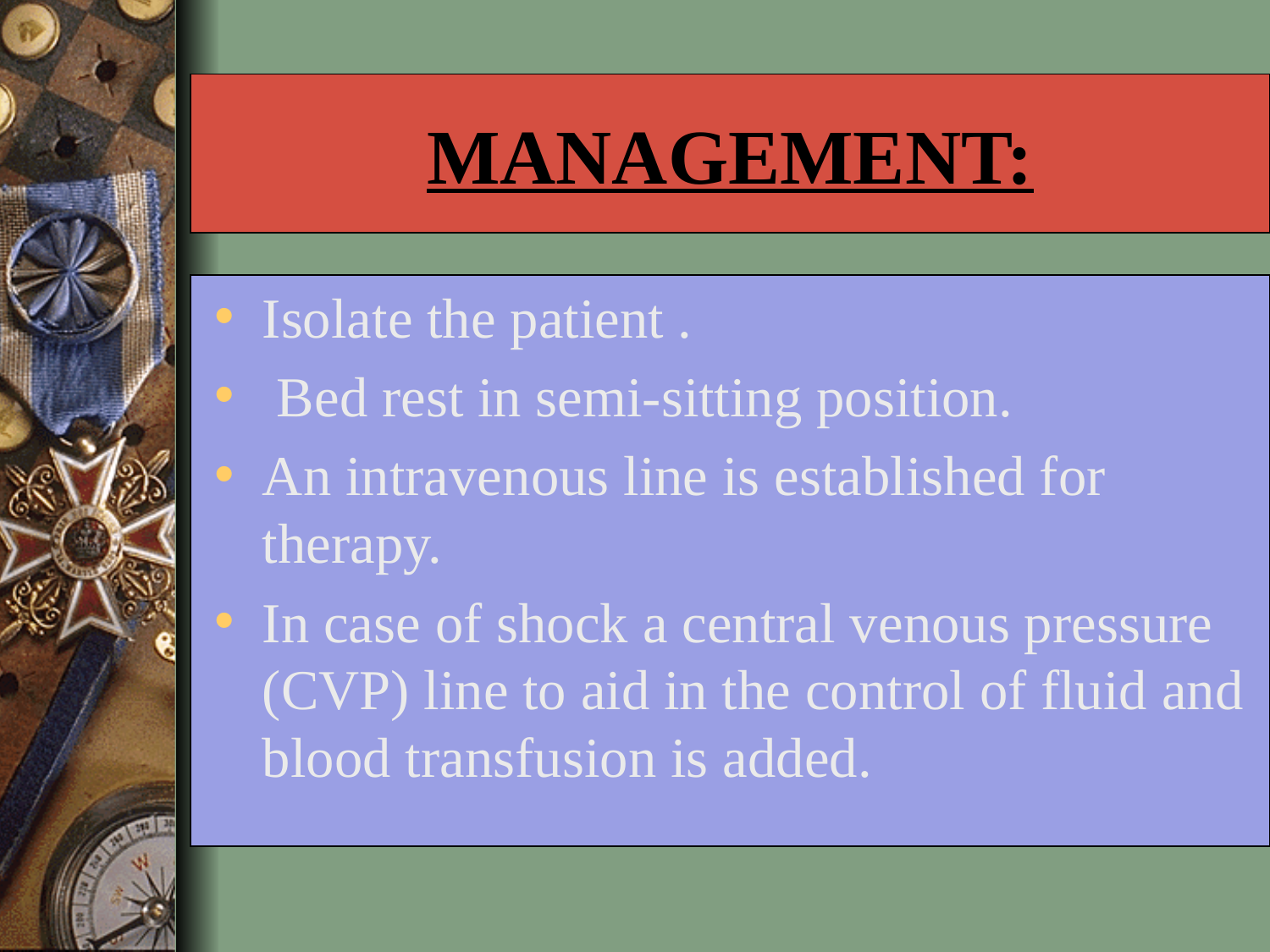

# MANAGEMENT:
Isolate the patient .
 Bed rest in semi-sitting position.
An intravenous line is established for therapy.
In case of shock a central venous pressure (CVP) line to aid in the control of fluid and blood transfusion is added.